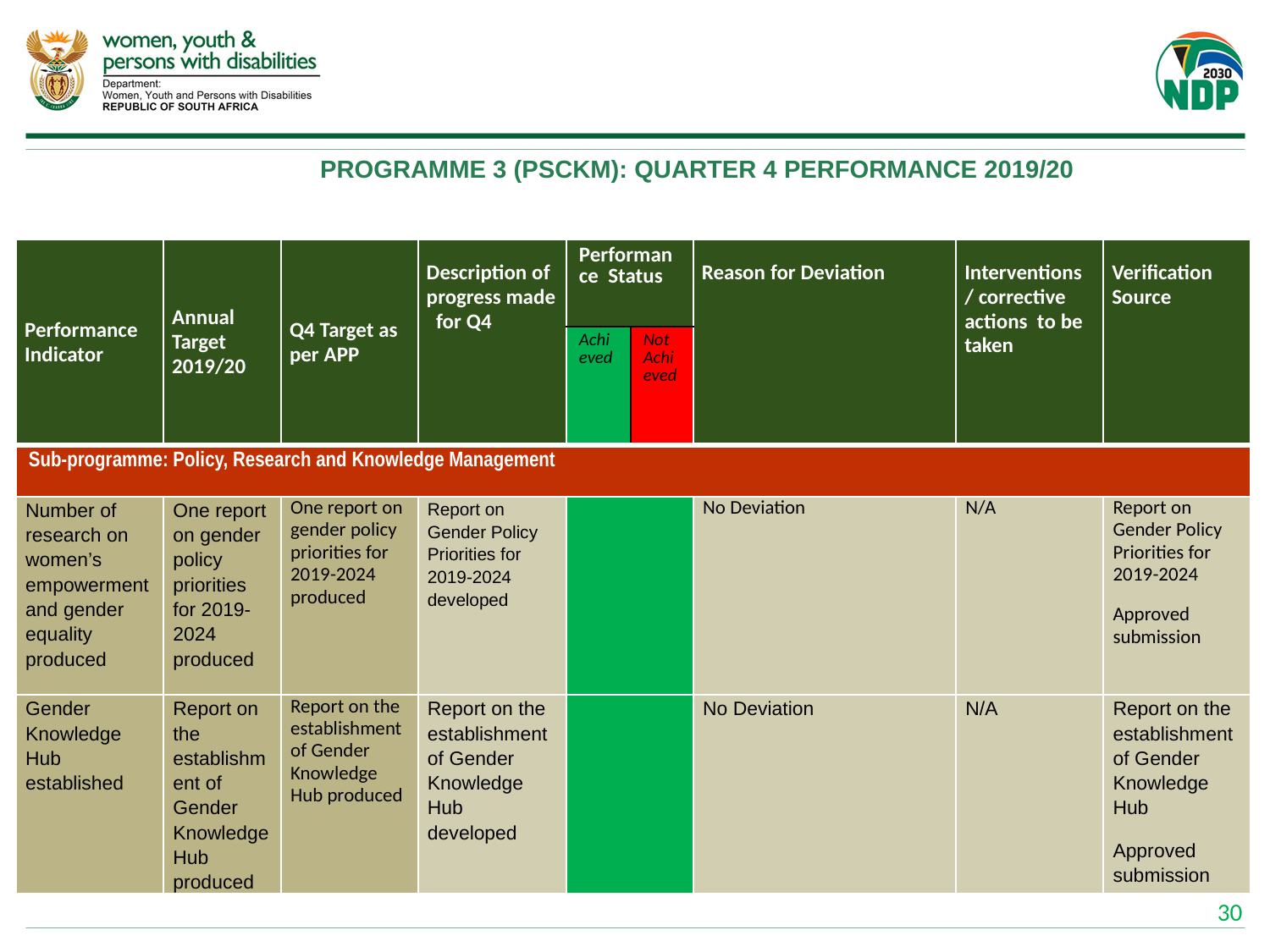

# PROGRAMME 3 (PSCKM): QUARTER 4 PERFORMANCE 2019/20
| Performance Indicator | Annual Target 2019/20 | Q4 Target as per APP | Description of progress made for Q4 | Performance Status |  | Reason for Deviation | Interventions / corrective actions to be taken | Verification Source |
| --- | --- | --- | --- | --- | --- | --- | --- | --- |
|  |  |  |  | Achieved | Not Achieved |  |  |  |
| Sub-programme: Policy, Research and Knowledge Management |  |  |  |  |  |  |  |  |
| Number of research on women’s empowerment and gender equality produced | One report on gender policy priorities for 2019-2024 produced | One report on gender policy priorities for 2019-2024 produced | Report on Gender Policy Priorities for 2019-2024 developed |  |  | No Deviation | N/A | Report on Gender Policy Priorities for 2019-2024 Approved submission |
| Gender Knowledge Hub established | Report on the establishment of Gender Knowledge Hub produced | Report on the establishment of Gender Knowledge Hub produced | Report on the establishment of Gender Knowledge Hub developed |  |  | No Deviation | N/A | Report on the establishment of Gender Knowledge Hub Approved submission |